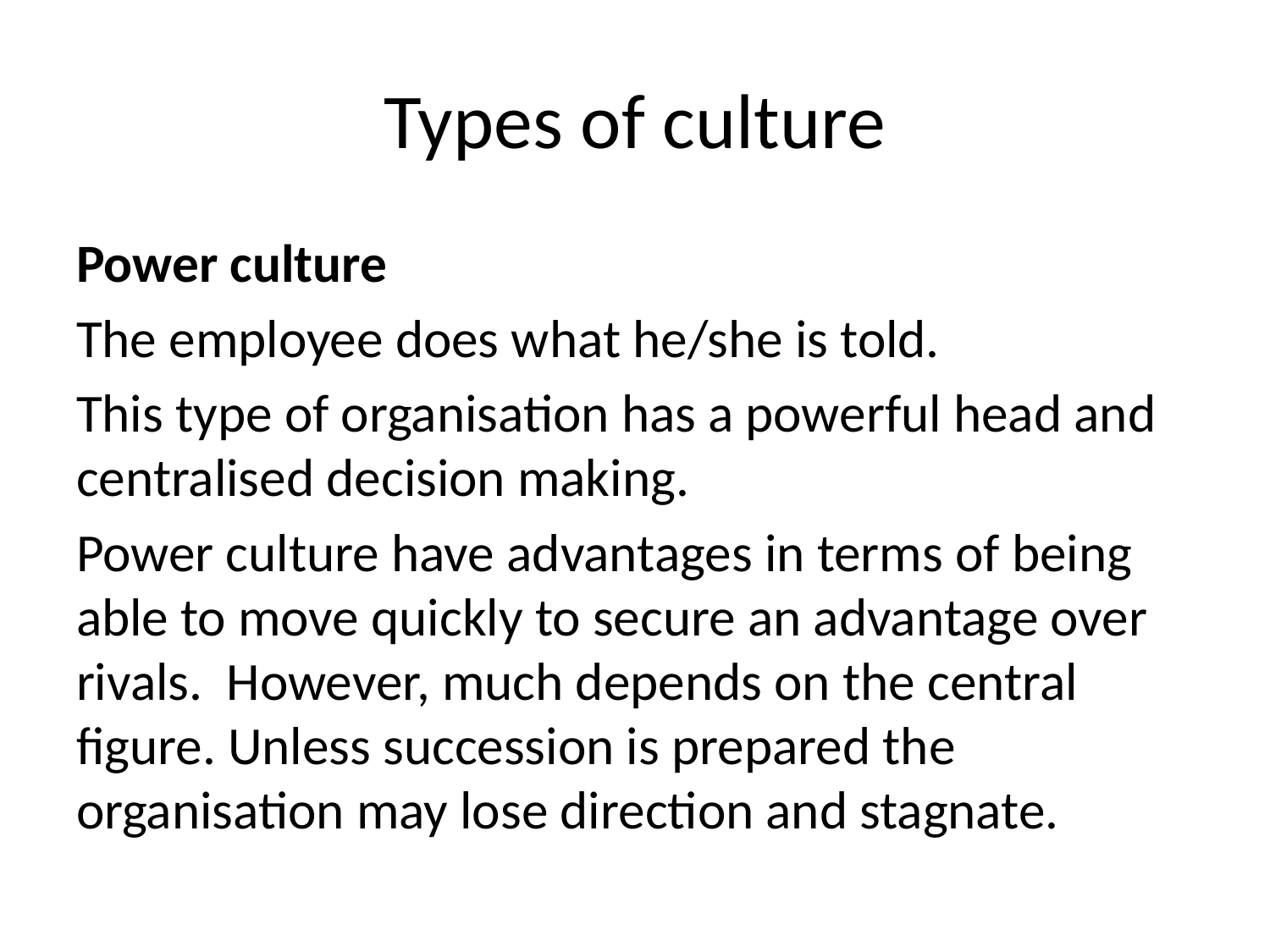

# Types of culture
Power culture
The employee does what he/she is told.
This type of organisation has a powerful head and centralised decision making.
Power culture have advantages in terms of being able to move quickly to secure an advantage over rivals.  However, much depends on the central figure. Unless succession is prepared the organisation may lose direction and stagnate.